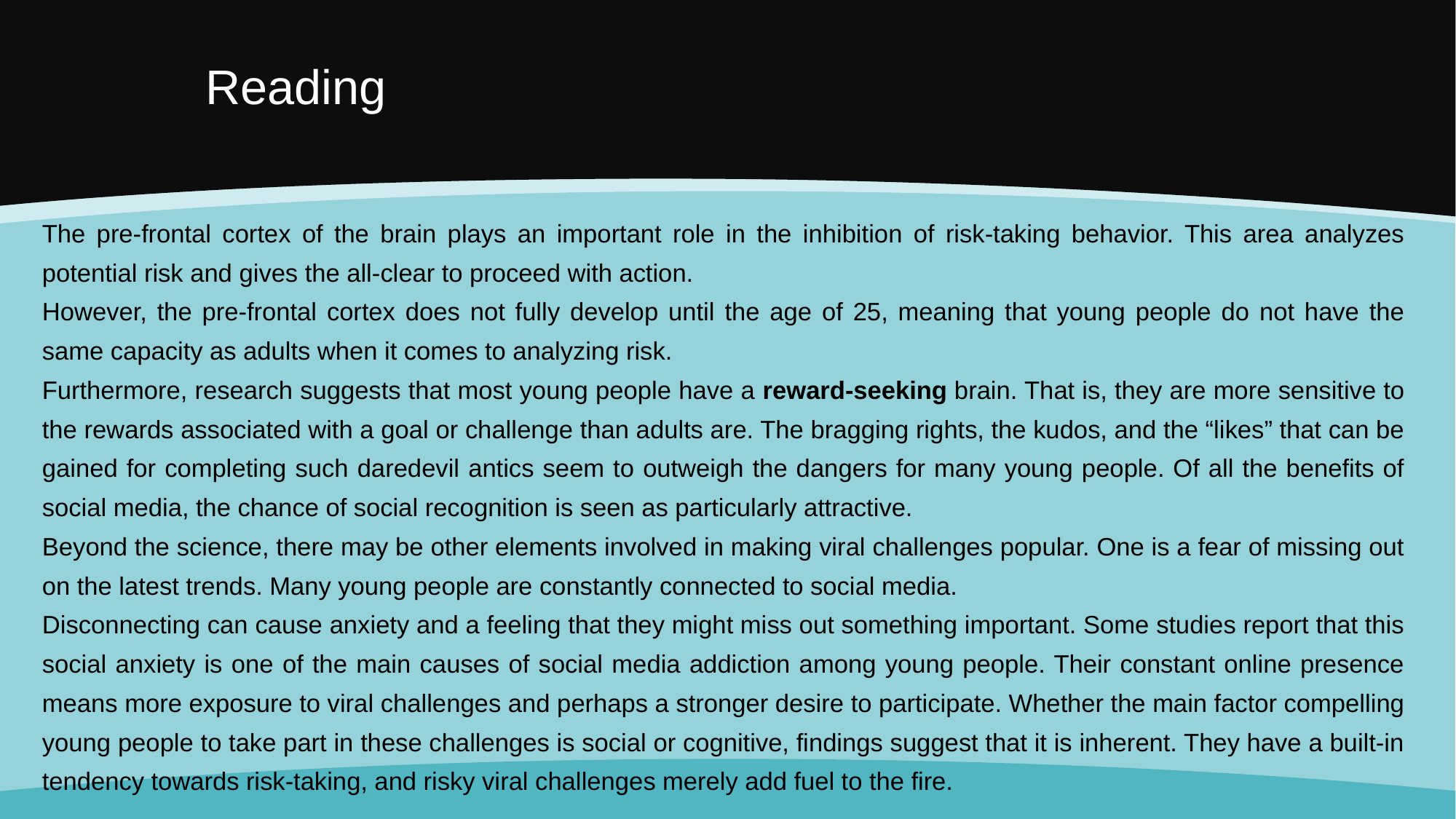

# Reading
The pre-frontal cortex of the brain plays an important role in the inhibition of risk-taking behavior. This area analyzes potential risk and gives the all-clear to proceed with action.
However, the pre-frontal cortex does not fully develop until the age of 25, meaning that young people do not have the same capacity as adults when it comes to analyzing risk.
Furthermore, research suggests that most young people have a reward-seeking brain. That is, they are more sensitive to the rewards associated with a goal or challenge than adults are. The bragging rights, the kudos, and the “likes” that can be gained for completing such daredevil antics seem to outweigh the dangers for many young people. Of all the benefits of social media, the chance of social recognition is seen as particularly attractive.
Beyond the science, there may be other elements involved in making viral challenges popular. One is a fear of missing out on the latest trends. Many young people are constantly connected to social media.
Disconnecting can cause anxiety and a feeling that they might miss out something important. Some studies report that this social anxiety is one of the main causes of social media addiction among young people. Their constant online presence means more exposure to viral challenges and perhaps a stronger desire to participate. Whether the main factor compelling young people to take part in these challenges is social or cognitive, findings suggest that it is inherent. They have a built-in tendency towards risk-taking, and risky viral challenges merely add fuel to the fire.